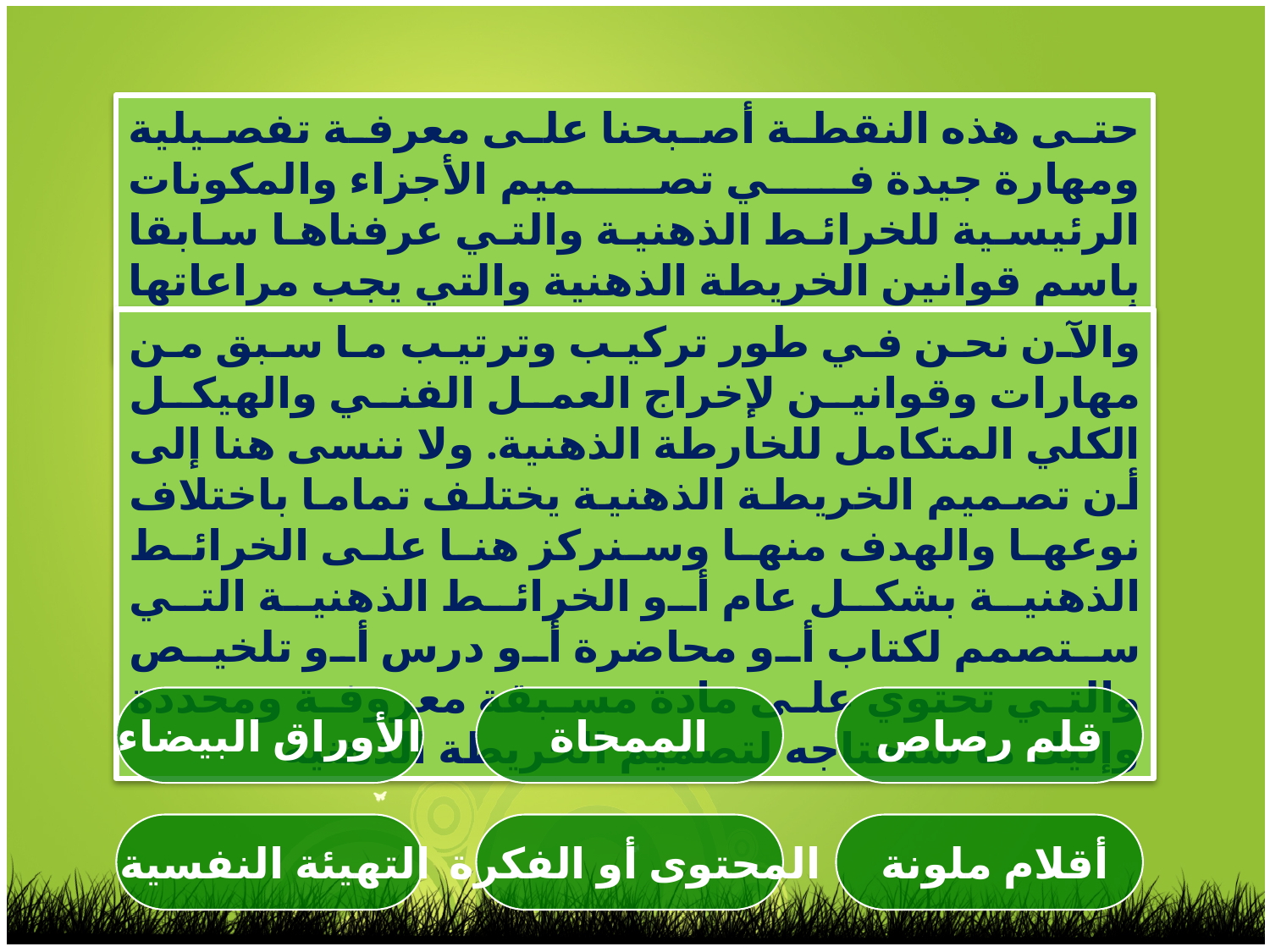

حتى هذه النقطة أصبحنا على معرفة تفصيلية ومهارة جيدة في تصميم الأجزاء والمكونات الرئيسية للخرائط الذهنية والتي عرفناها سابقا باسم قوانين الخريطة الذهنية والتي يجب مراعاتها أثناء عملية التصميم
والآن نحن في طور تركيب وترتيب ما سبق من مهارات وقوانين لإخراج العمل الفني والهيكل الكلي المتكامل للخارطة الذهنية. ولا ننسى هنا إلى أن تصميم الخريطة الذهنية يختلف تماما باختلاف نوعها والهدف منها وسنركز هنا على الخرائط الذهنية بشكل عام أو الخرائط الذهنية التي ستصمم لكتاب أو محاضرة أو درس أو تلخيص والتي تحتوي على مادة مسبقة معروفة ومحددة وإليك ما ستحتاجه لتصميم الخريطة الذهنية
الأوراق البيضاء
الممحاة
قلم رصاص
التهيئة النفسية
المحتوى أو الفكرة
أقلام ملونة